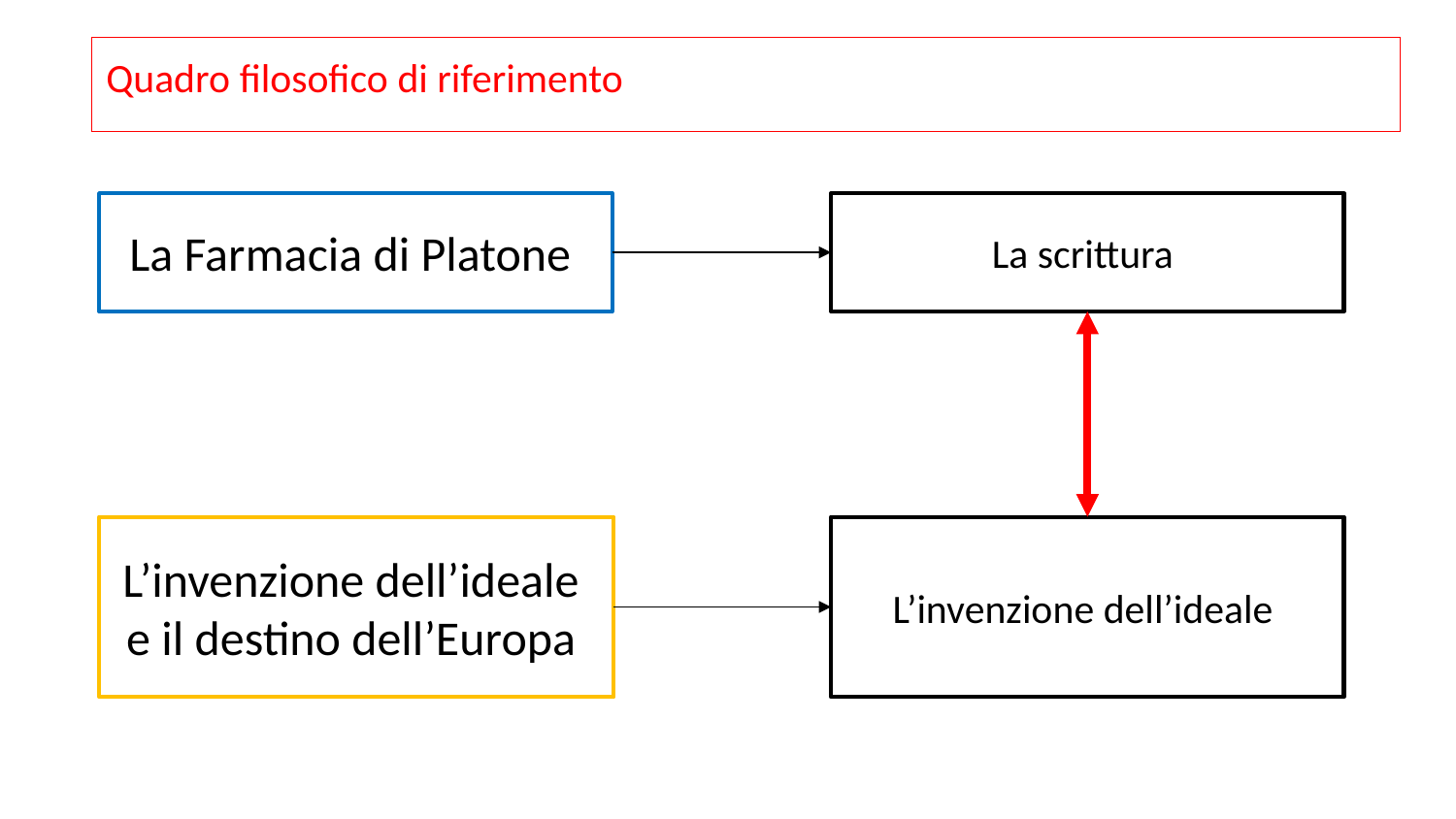

Quadro filosofico di riferimento
La Farmacia di Platone
La scrittura
L’invenzione dell’ideale
e il destino dell’Europa
L’invenzione dell’ideale